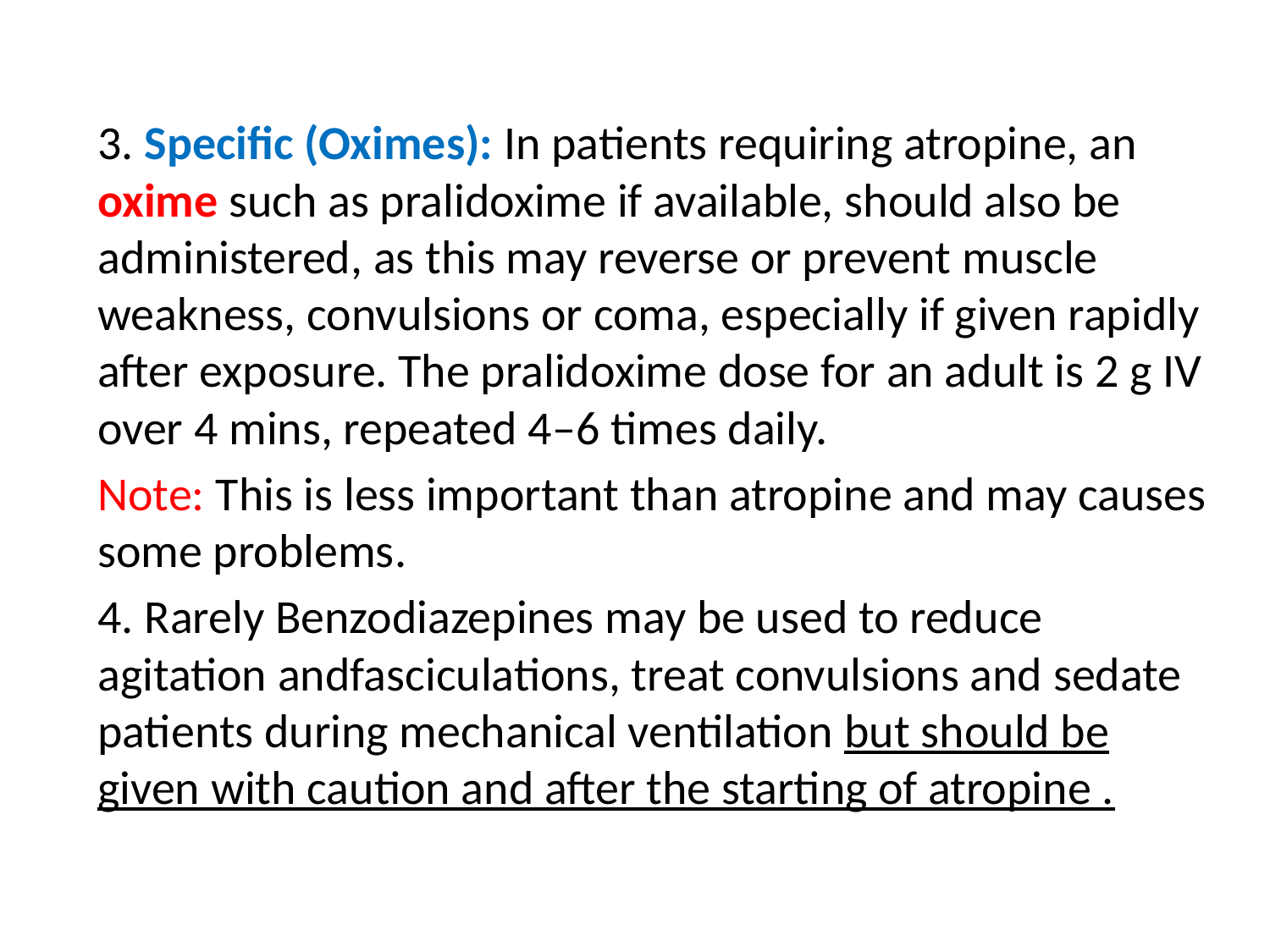

3. Specific (Oximes): In patients requiring atropine, an oxime such as pralidoxime if available, should also be administered, as this may reverse or prevent muscle weakness, convulsions or coma, especially if given rapidly after exposure. The pralidoxime dose for an adult is 2 g IV over 4 mins, repeated 4–6 times daily.
Note: This is less important than atropine and may causes some problems.
4. Rarely Benzodiazepines may be used to reduce agitation andfasciculations, treat convulsions and sedate patients during mechanical ventilation but should be given with caution and after the starting of atropine .